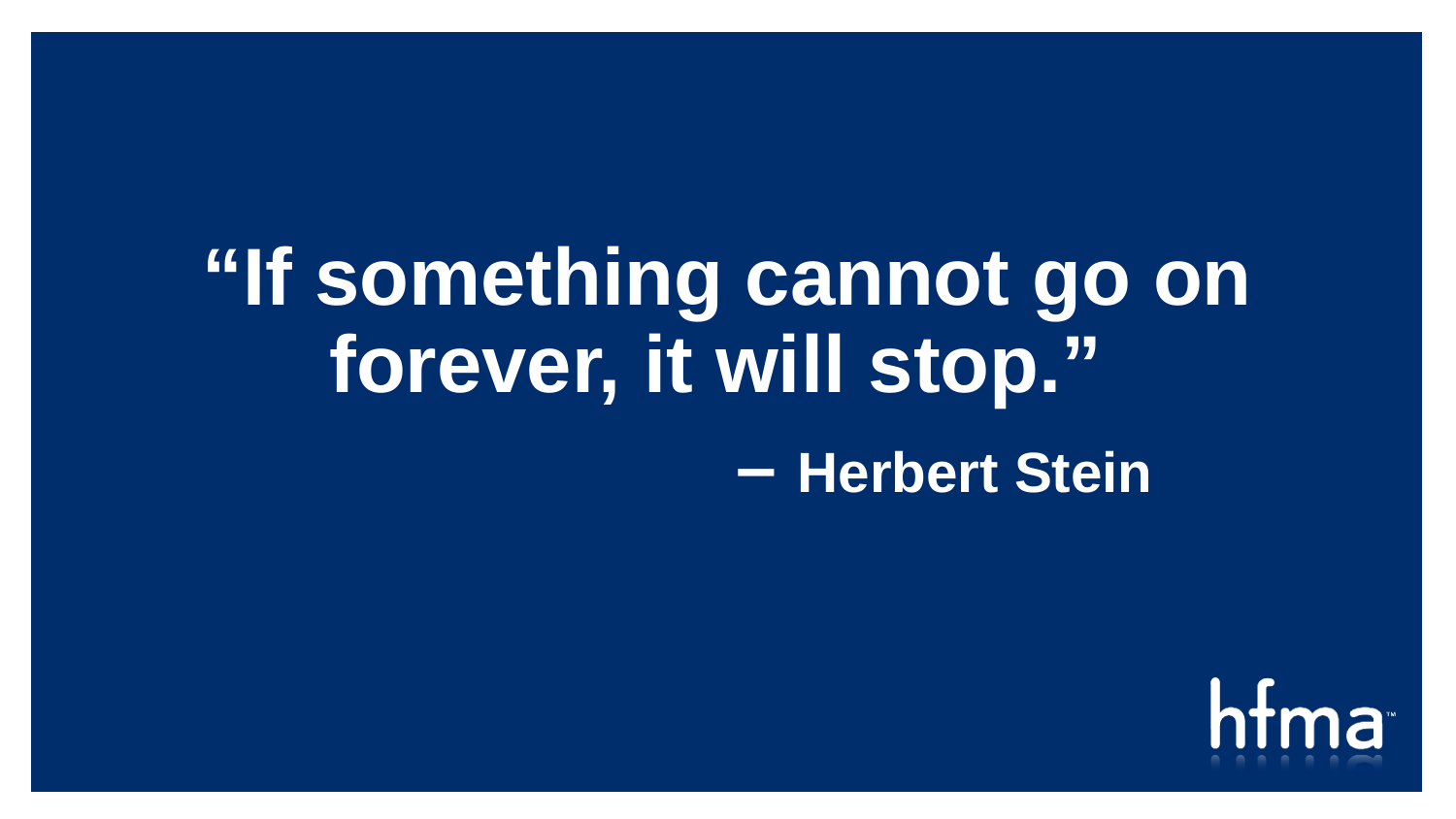

“If something cannot go on forever, it will stop.”
		                   – Herbert Stein